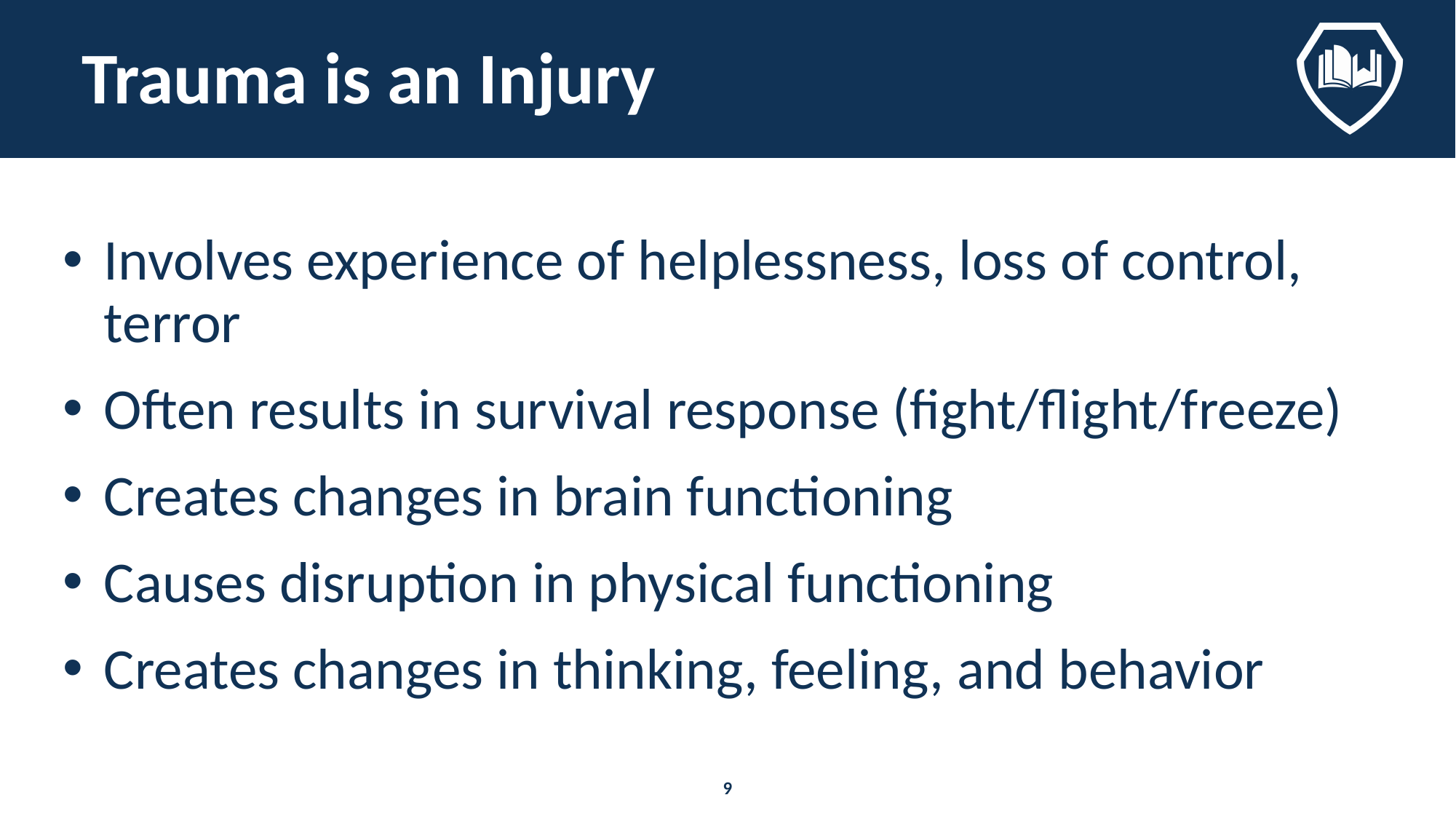

# Trauma is an Injury
Involves experience of helplessness, loss of control, terror
Often results in survival response (fight/flight/freeze)
Creates changes in brain functioning
Causes disruption in physical functioning
Creates changes in thinking, feeling, and behavior